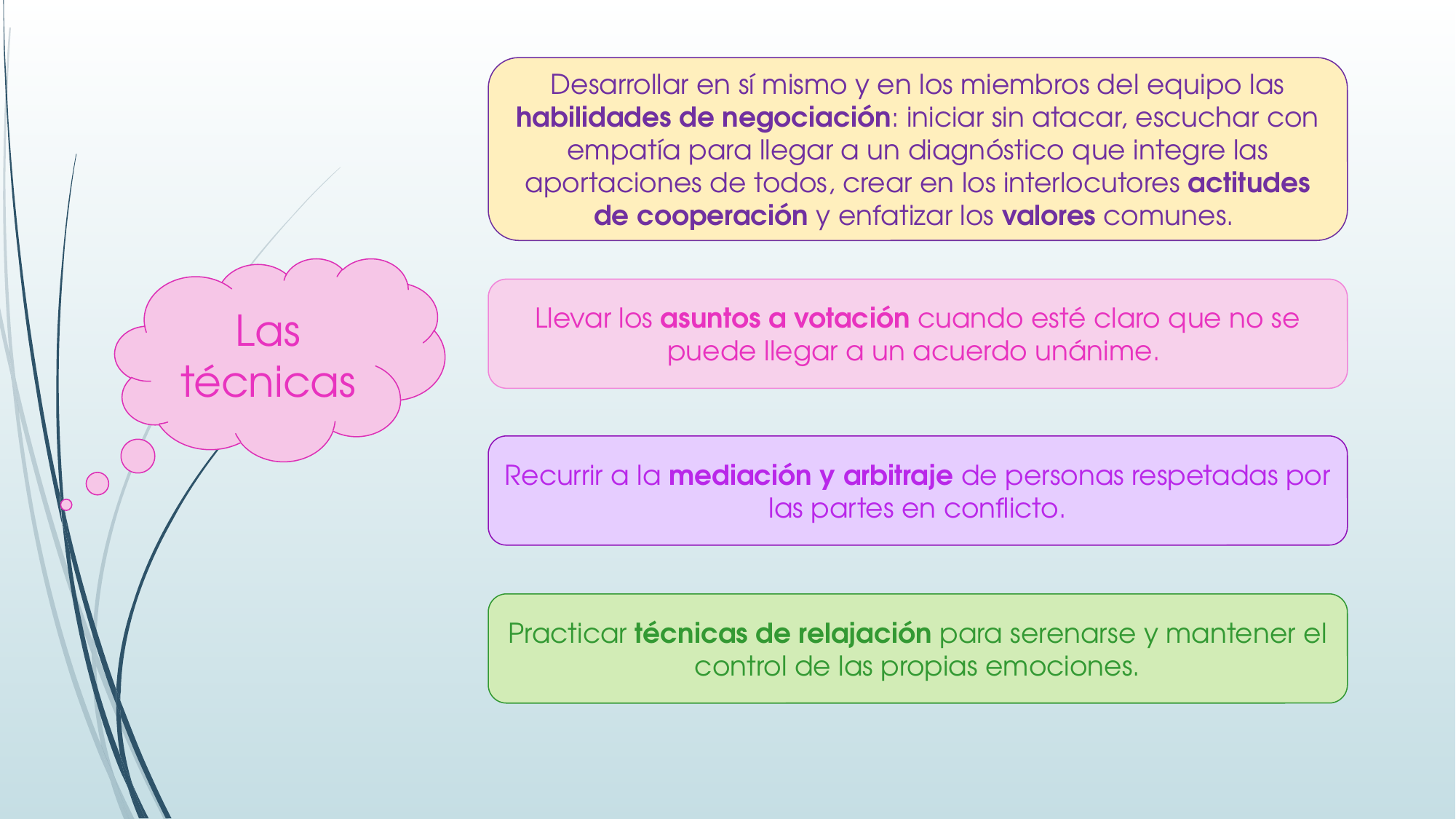

Desarrollar en sí mismo y en los miembros del equipo las habilidades de negociación: iniciar sin atacar, escuchar con empatía para llegar a un diagnóstico que integre las aportaciones de todos, crear en los interlocutores actitudes de cooperación y enfatizar los valores comunes.
Las técnicas
Llevar los asuntos a votación cuando esté claro que no se puede llegar a un acuerdo unánime.
Recurrir a la mediación y arbitraje de personas respetadas por las partes en conflicto.
Practicar técnicas de relajación para serenarse y mantener el control de las propias emociones.